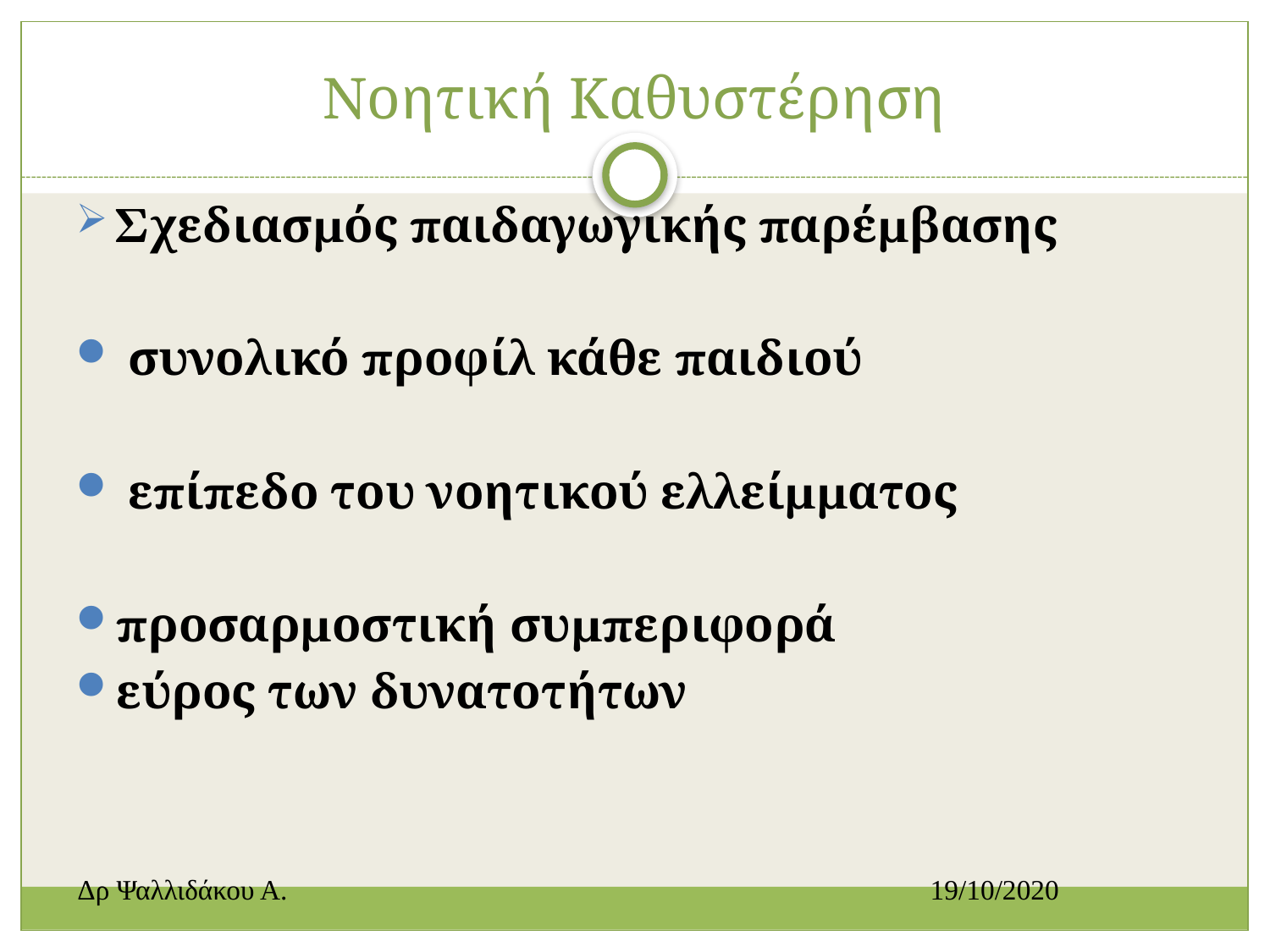

# Νοητική Καθυστέρηση
Σχεδιασμός παιδαγωγικής παρέμβασης

 συνολικό προφίλ κάθε παιδιού

 επίπεδο του νοητικού ελλείμματος

προσαρμοστική συμπεριφορά
εύρος των δυνατοτήτων
Δρ Ψαλλιδάκου Α.					             19/10/2020